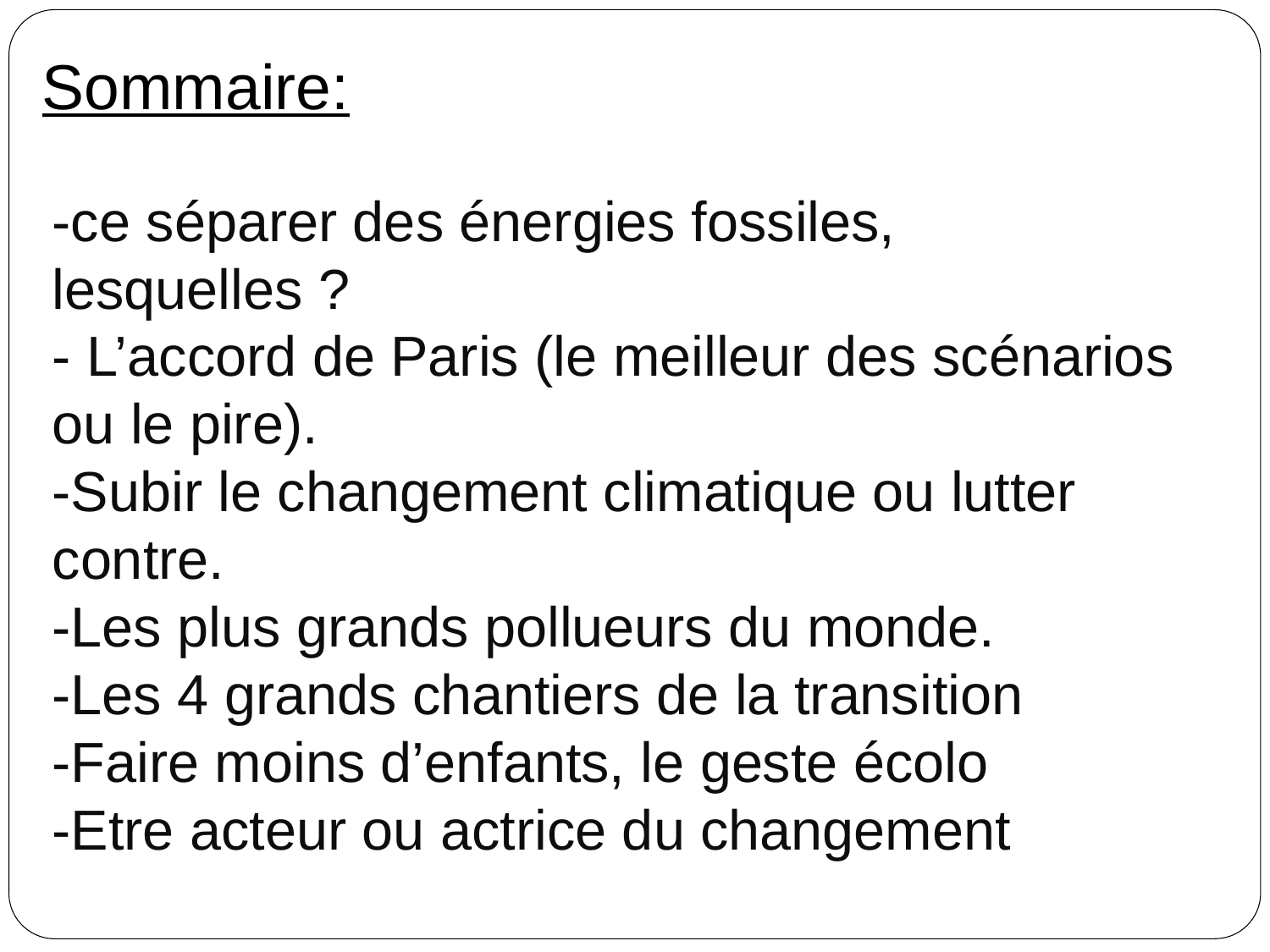

Sommaire:
-ce séparer des énergies fossiles,     lesquelles ?
- L’accord de Paris (le meilleur des scénarios ou le pire).
-Subir le changement climatique ou lutter contre.
-Les plus grands pollueurs du monde.
-Les 4 grands chantiers de la transition
-Faire moins d’enfants, le geste écolo
-Etre acteur ou actrice du changement